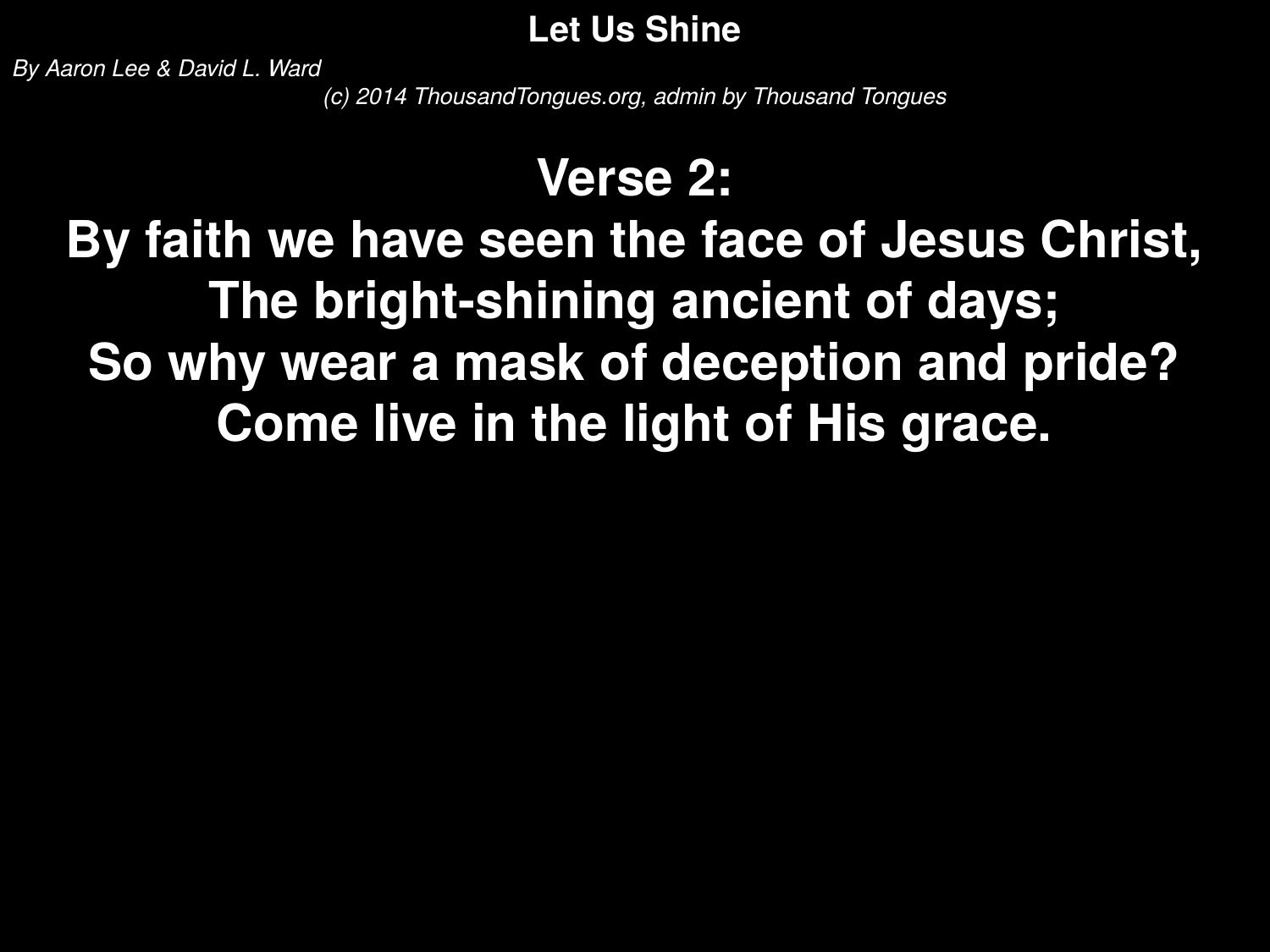

Let Us Shine
By Aaron Lee & David L. Ward
(c) 2014 ThousandTongues.org, admin by Thousand Tongues
Verse 2:
By faith we have seen the face of Jesus Christ,
The bright-shining ancient of days;
So why wear a mask of deception and pride?
Come live in the light of His grace.